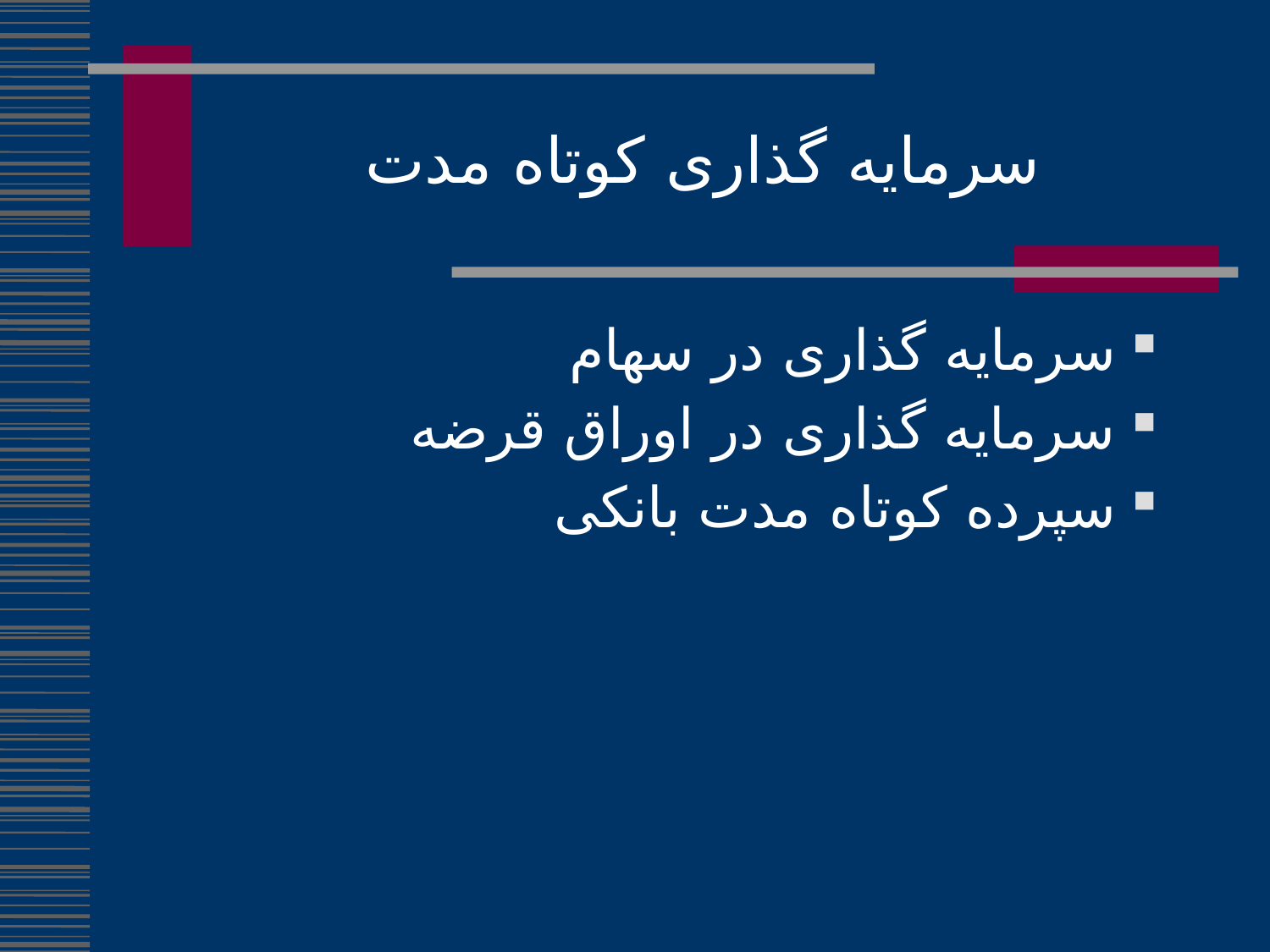

سرمایه گذاری کوتاه مدت
سرمایه گذاری در سهام
سرمایه گذاری در اوراق قرضه
سپرده کوتاه مدت بانکی

92